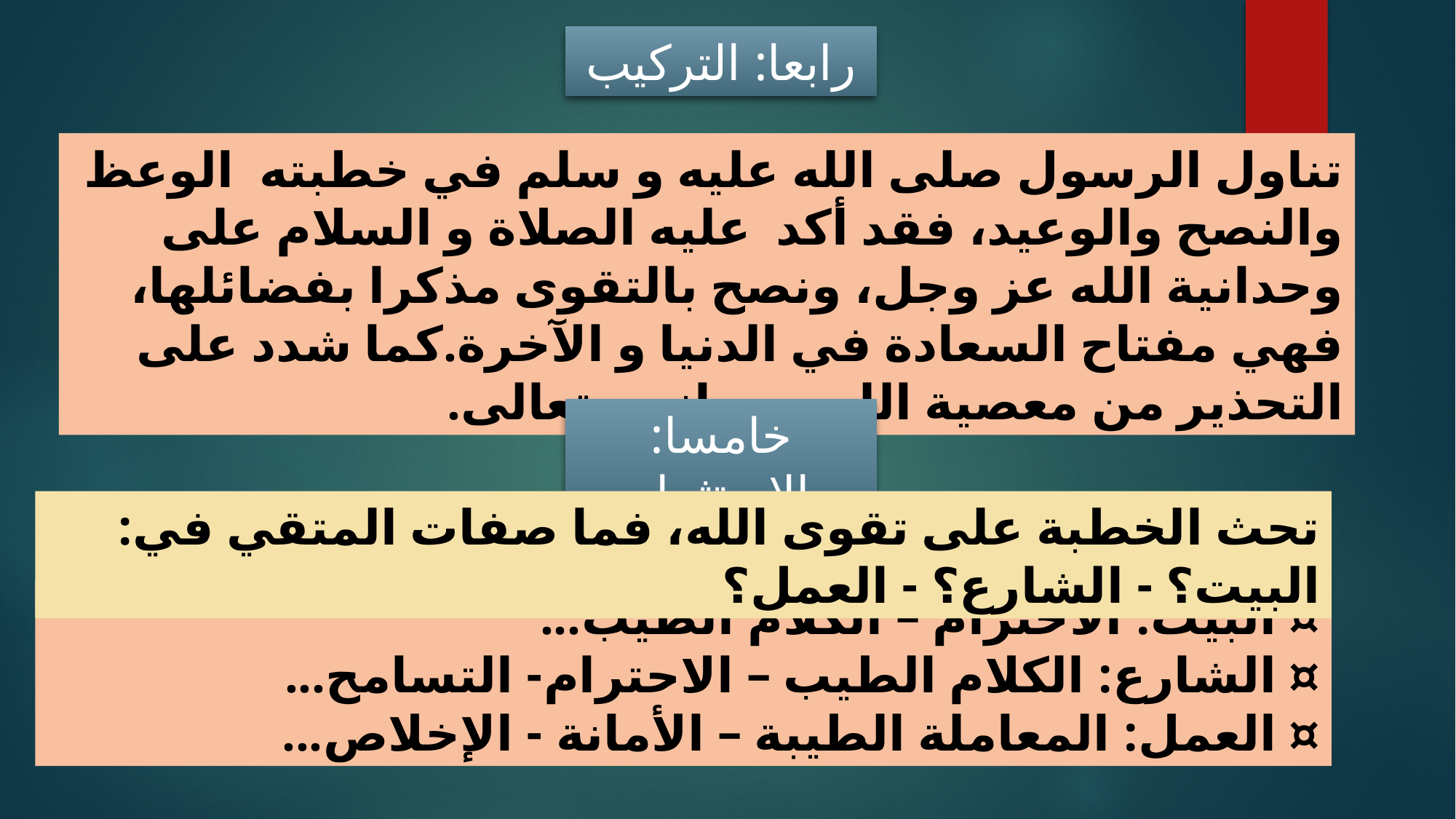

رابعا: التركيب
تناول الرسول صلى الله عليه و سلم في خطبته  الوعظ والنصح والوعيد، فقد أكد  عليه الصلاة و السلام على وحدانية الله عز وجل، ونصح بالتقوى مذكرا بفضائلها، فهي مفتاح السعادة في الدنيا و الآخرة.كما شدد على التحذير من معصية الله سبحانه و تعالى.
خامسا: الاستثمار
تحث الخطبة على تقوى الله، فما صفات المتقي في: البيت؟ - الشارع؟ - العمل؟
¤ البيت: الاحترام – الكلام الطيب...
¤ الشارع: الكلام الطيب – الاحترام- التسامح...
¤ العمل: المعاملة الطيبة – الأمانة - الإخلاص...